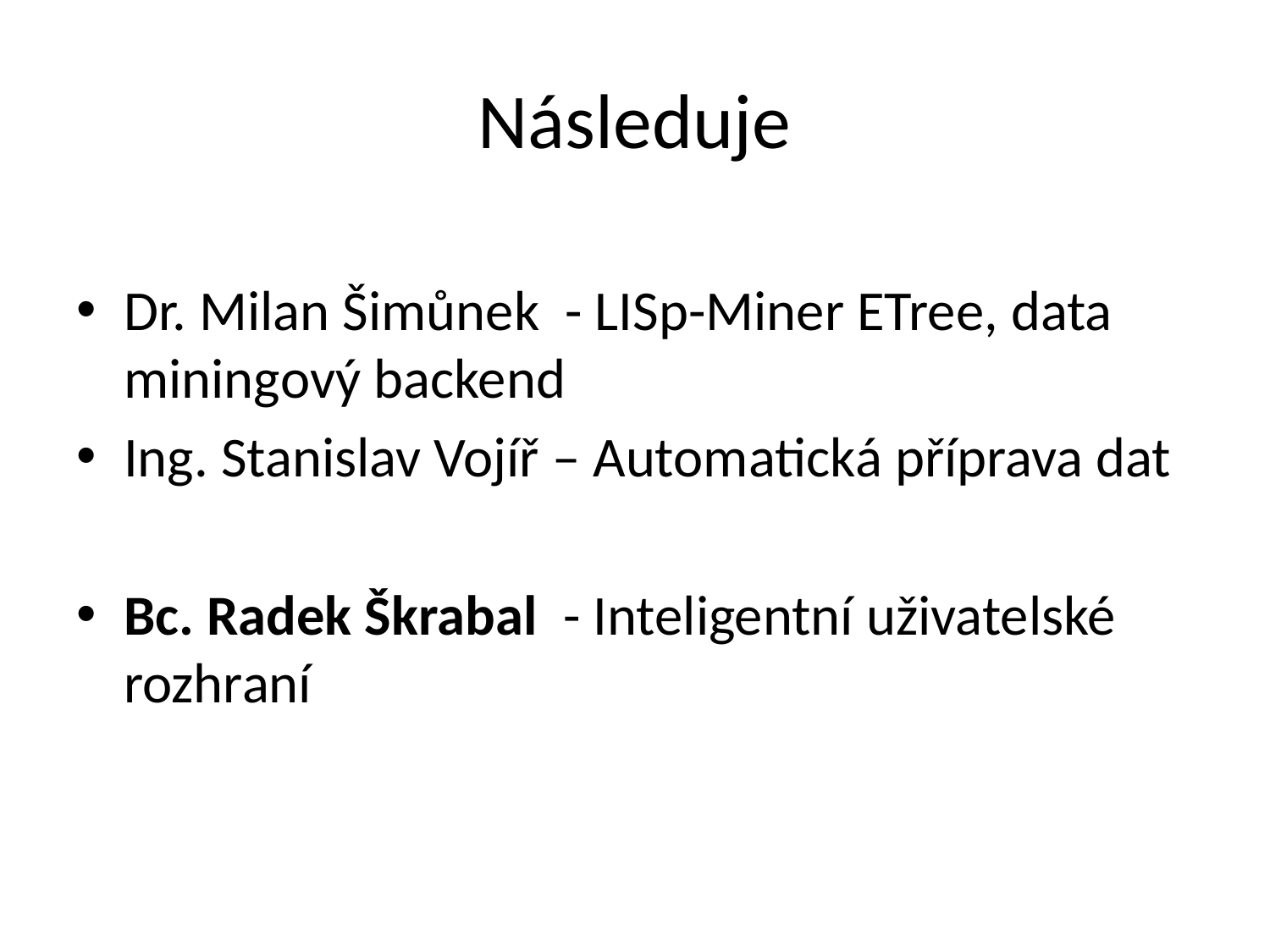

# Následuje
Dr. Milan Šimůnek  - LISp-Miner ETree, data miningový backend
Ing. Stanislav Vojíř – Automatická příprava dat

Bc. Radek Škrabal  - Inteligentní uživatelské rozhraní